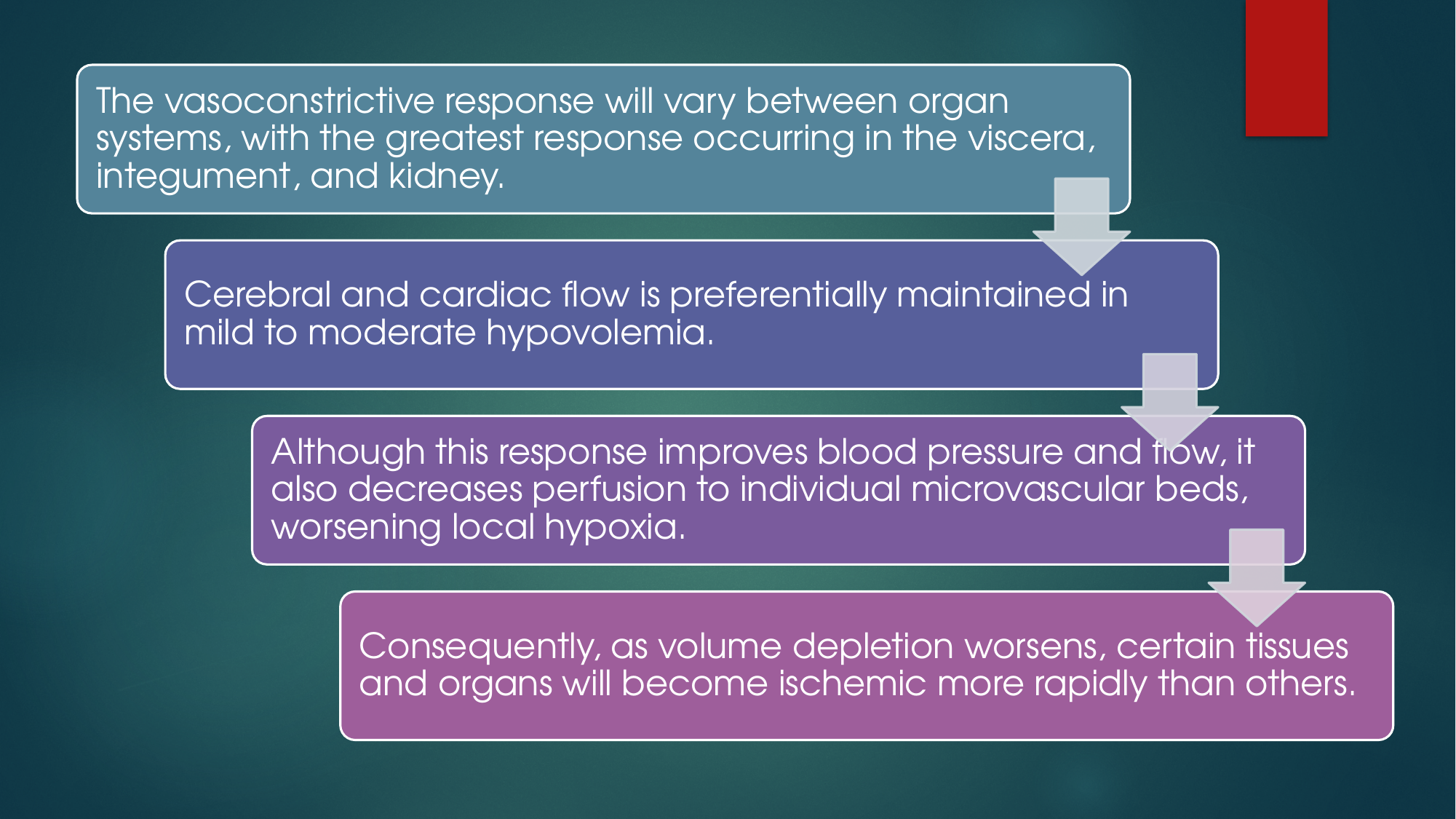

The vasoconstrictive response will vary between organ systems, with the greatest response occurring in the viscera, integument, and kidney.
Cerebral and cardiac flow is preferentially maintained in mild to moderate hypovolemia.
Although this response improves blood pressure and flow, it also decreases perfusion to individual microvascular beds, worsening local hypoxia.
Consequently, as volume depletion worsens, certain tissues and organs will become ischemic more rapidly than others.